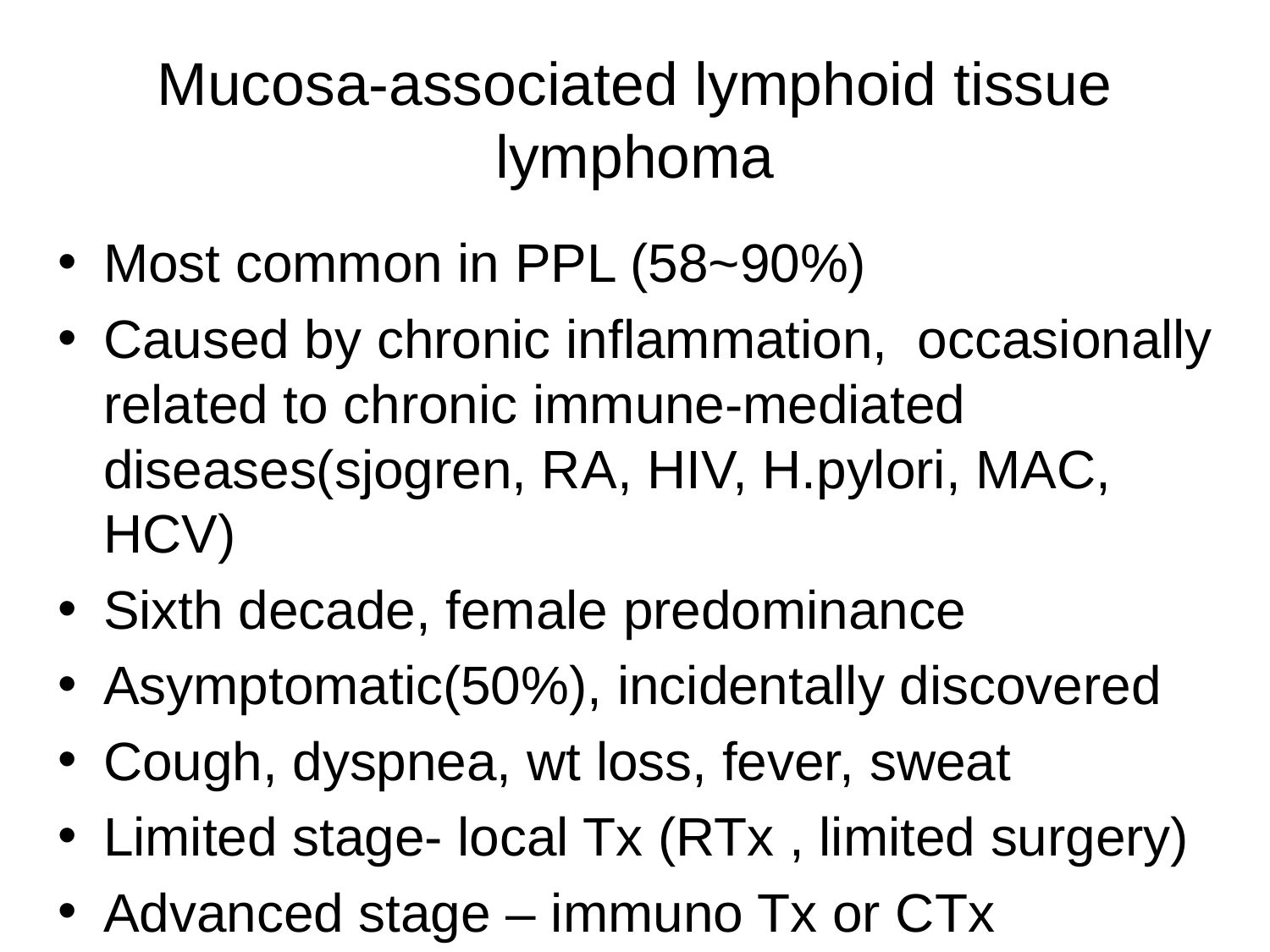

# Mucosa-associated lymphoid tissue lymphoma
Most common in PPL (58~90%)
Caused by chronic inflammation,  occasionally related to chronic immune-mediated diseases(sjogren, RA, HIV, H.pylori, MAC, HCV)
Sixth decade, female predominance
Asymptomatic(50%), incidentally discovered
Cough, dyspnea, wt loss, fever, sweat
Limited stage- local Tx (RTx , limited surgery)
Advanced stage – immuno Tx or CTx